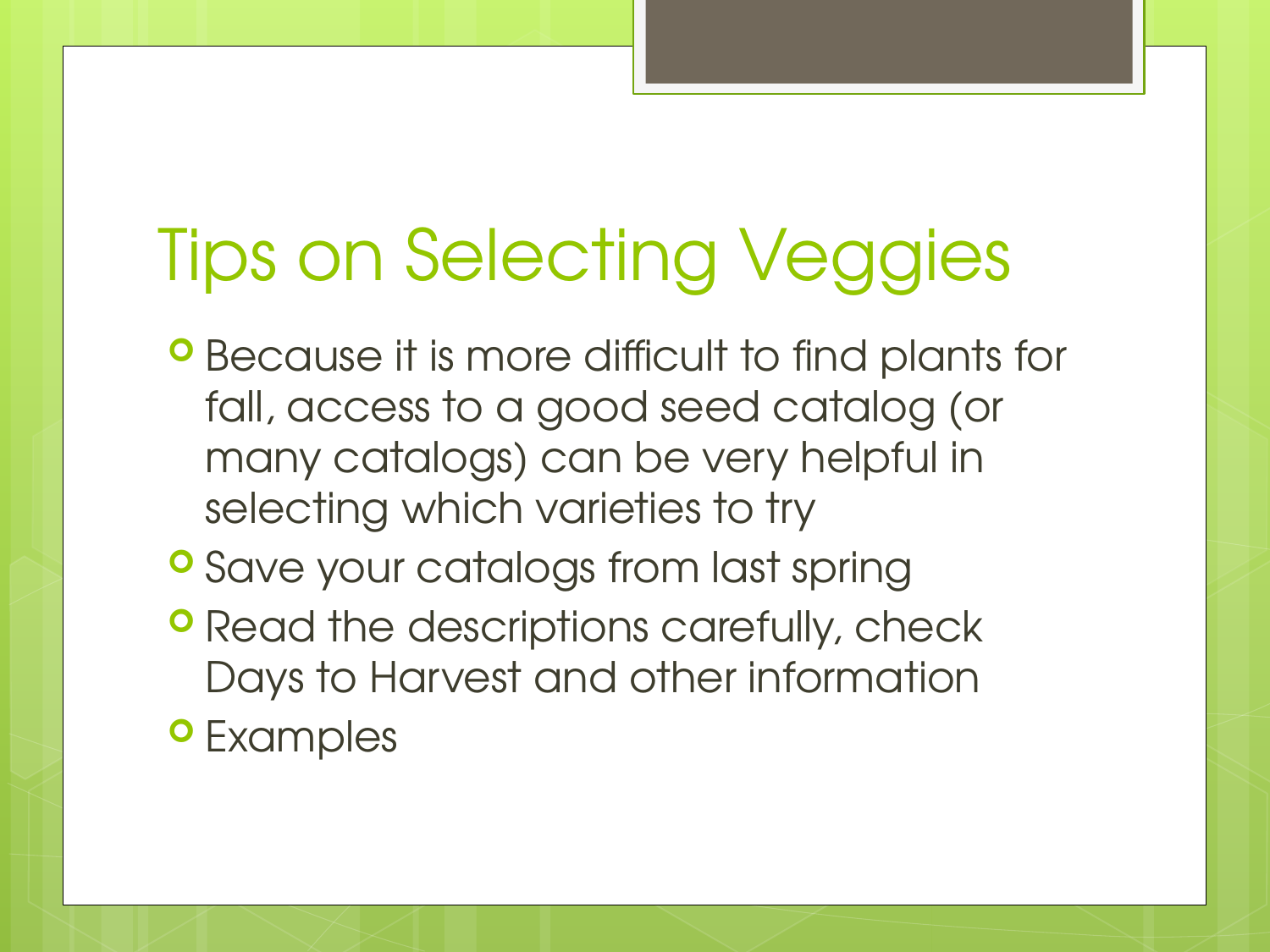

# Tips on Selecting Veggies
Because it is more difficult to find plants for fall, access to a good seed catalog (or many catalogs) can be very helpful in selecting which varieties to try
Save your catalogs from last spring
Read the descriptions carefully, check Days to Harvest and other information
Examples